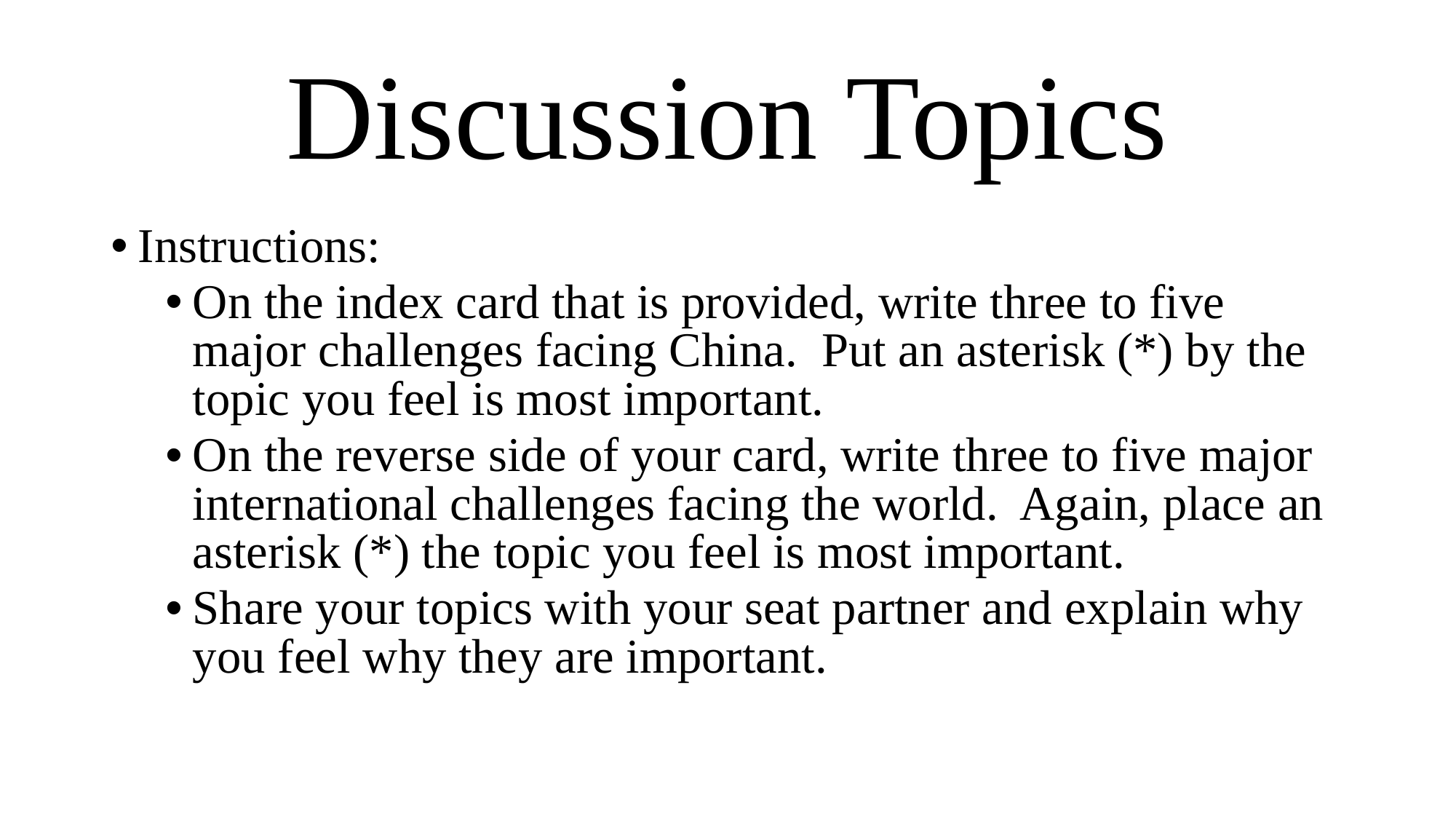

# Discussion Topics
Instructions:
On the index card that is provided, write three to five major challenges facing China.  Put an asterisk (*) by the topic you feel is most important.
On the reverse side of your card, write three to five major international challenges facing the world.  Again, place an asterisk (*) the topic you feel is most important.
Share your topics with your seat partner and explain why you feel why they are important.